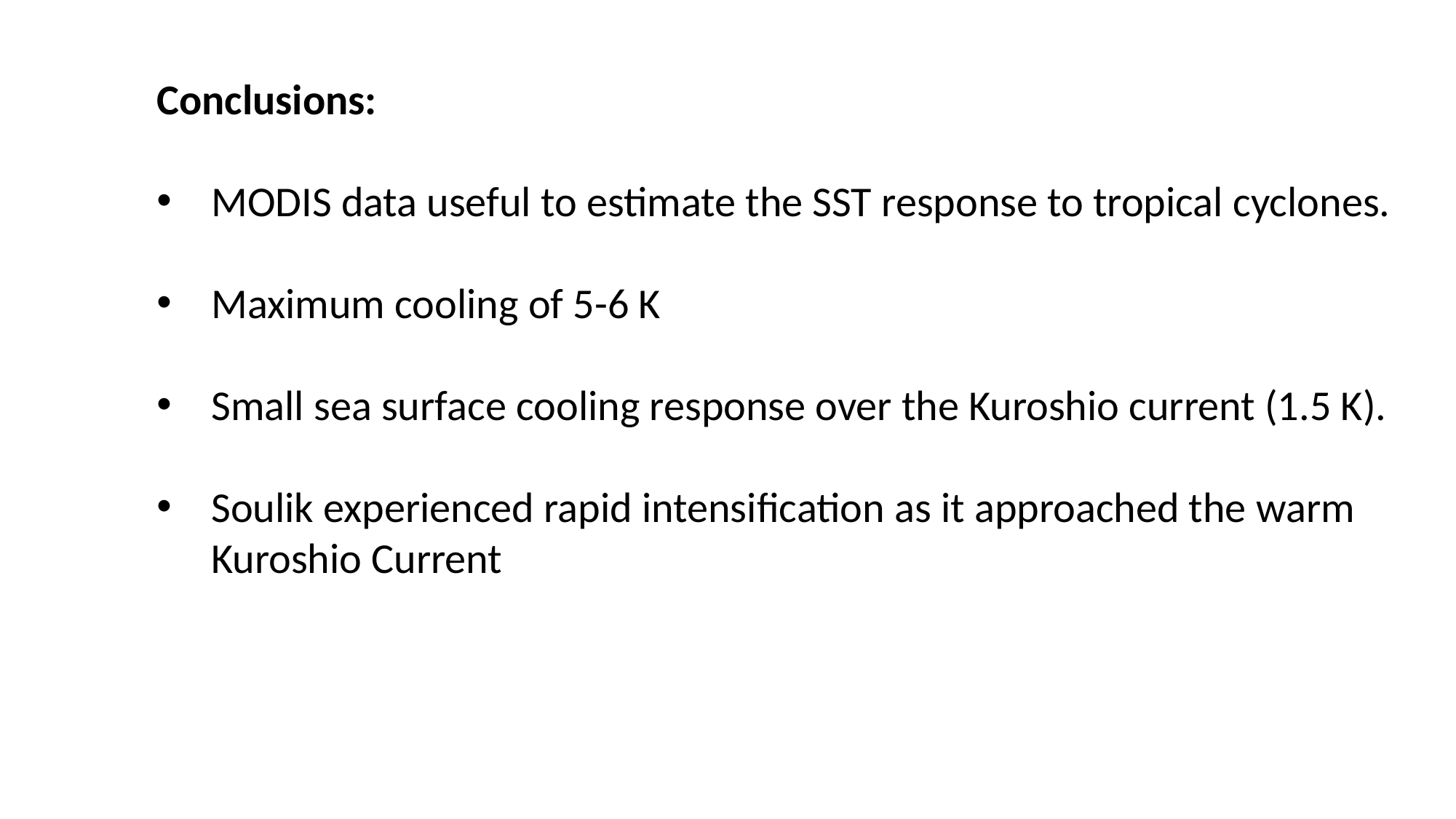

Conclusions:

MODIS data useful to estimate the SST response to tropical cyclones.

Maximum cooling of 5-6 K

Small sea surface cooling response over the Kuroshio current (1.5 K).

Soulik experienced rapid intensification as it approached the warm Kuroshio Current